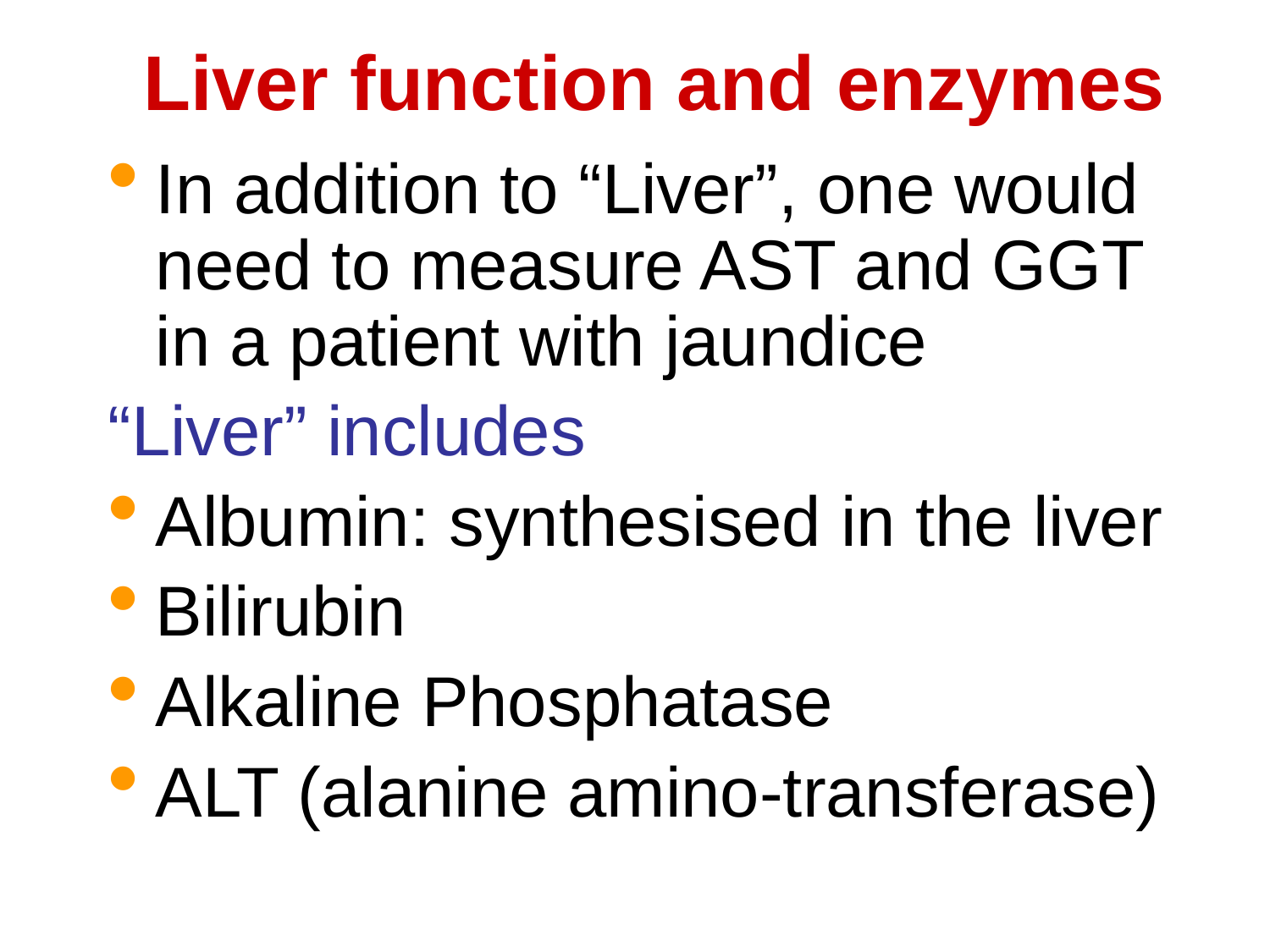

# Liver function and enzymes
In addition to “Liver”, one would need to measure AST and GGT in a patient with jaundice
“Liver” includes
Albumin: synthesised in the liver
Bilirubin
Alkaline Phosphatase
ALT (alanine amino-transferase)